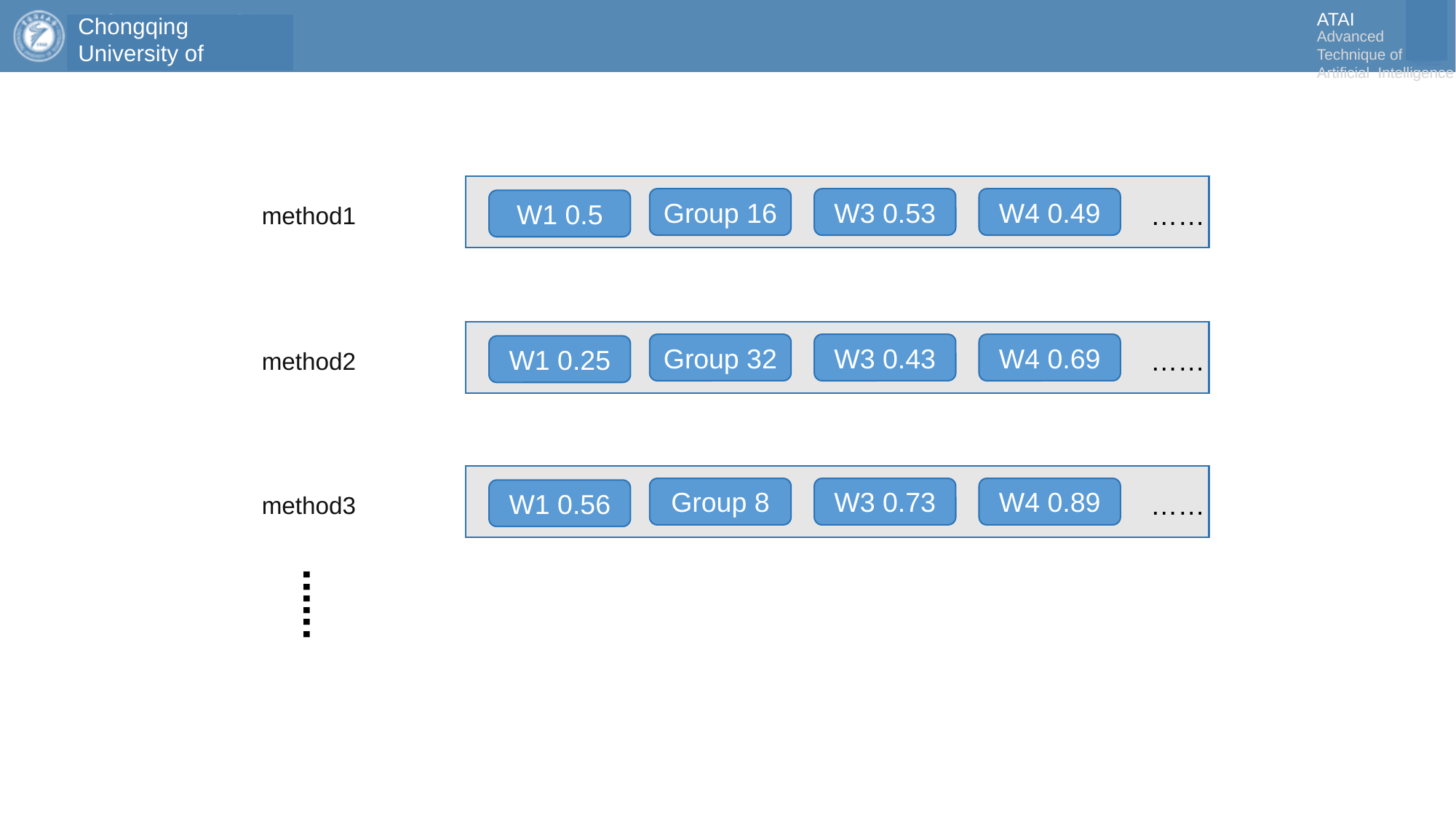

Group 16
W3 0.53
W4 0.49
W1 0.5
……
method1

Group 32
W3 0.43
W4 0.69
W1 0.25
……
method2

Group 8
W3 0.73
W4 0.89
W1 0.56
……
method3
......